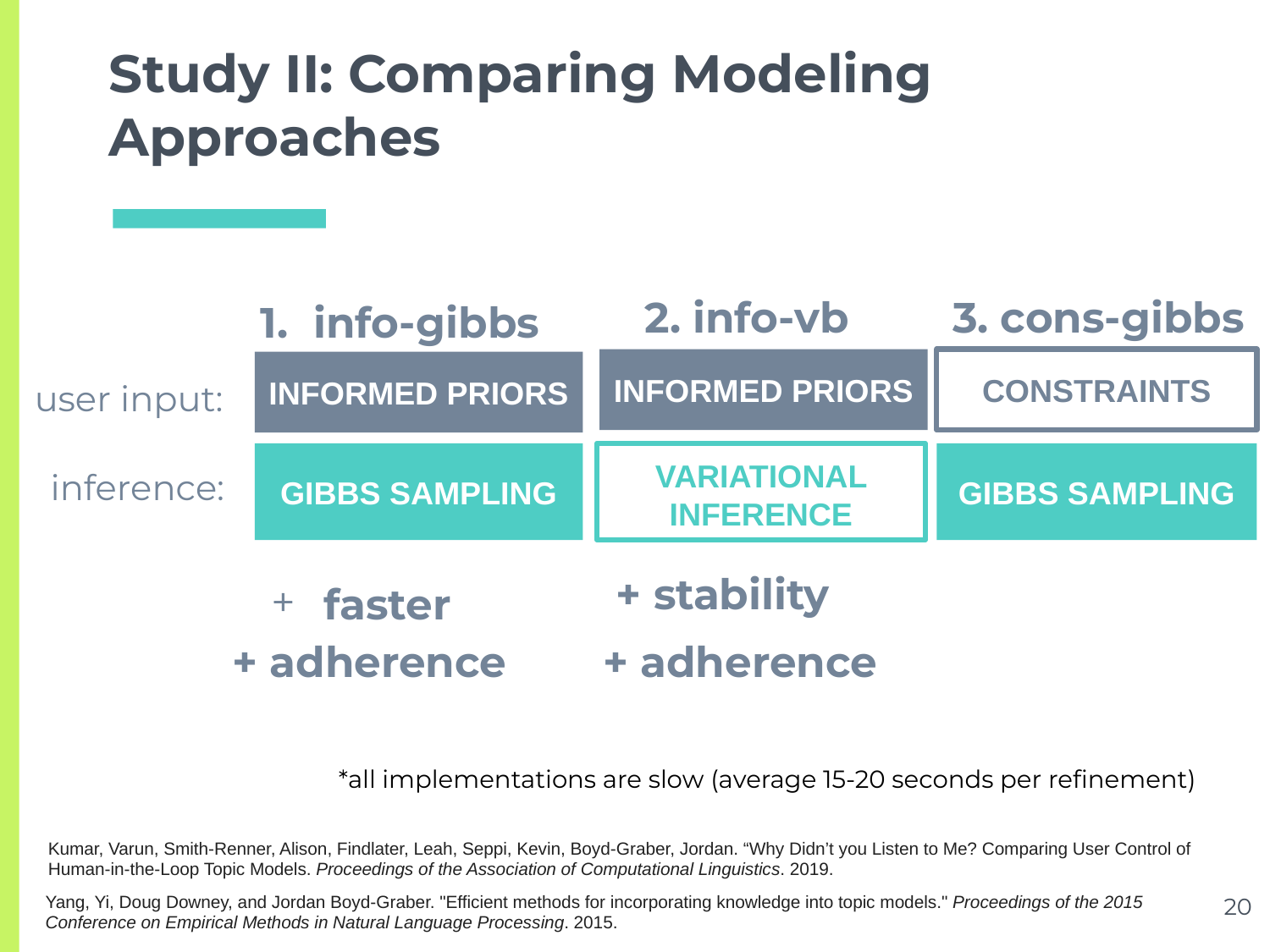

# Study II: Comparing Modeling Approaches
2. info-vb
3. cons-gibbs
info-gibbs
INFORMED PRIORS
CONSTRAINTS
INFORMED PRIORS
user input:
GIBBS SAMPLING
VARIATIONAL INFERENCE
GIBBS SAMPLING
inference:
+ stability
faster
+ adherence
+ adherence
*all implementations are slow (average 15-20 seconds per refinement)
Kumar, Varun, Smith-Renner, Alison, Findlater, Leah, Seppi, Kevin, Boyd-Graber, Jordan. “Why Didn’t you Listen to Me? Comparing User Control of Human-in-the-Loop Topic Models. Proceedings of the Association of Computational Linguistics. 2019.
Yang, Yi, Doug Downey, and Jordan Boyd-Graber. "Efficient methods for incorporating knowledge into topic models." Proceedings of the 2015 Conference on Empirical Methods in Natural Language Processing. 2015.
20